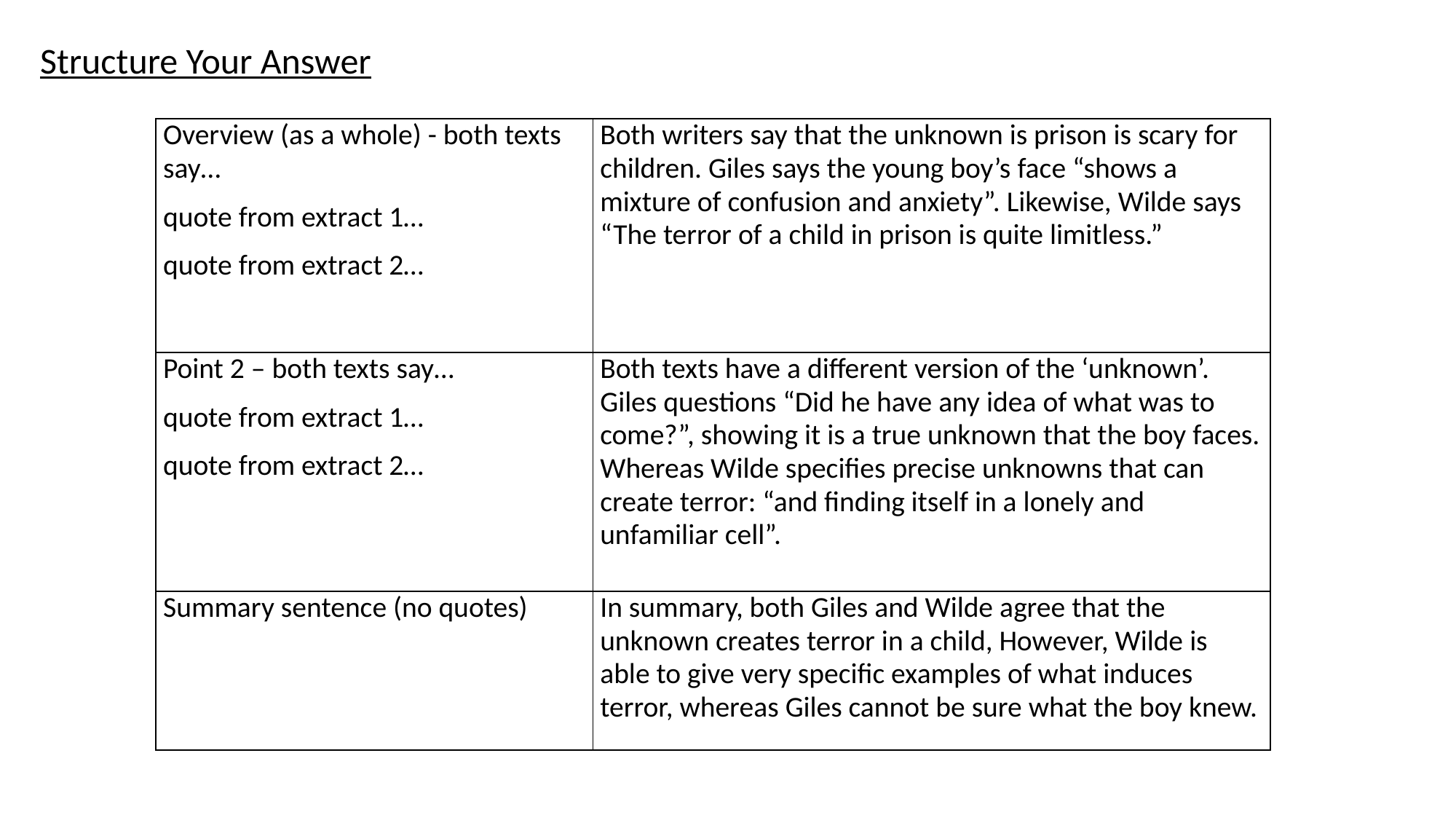

Structure Your Answer
| Overview (as a whole) - both texts say… quote from extract 1… quote from extract 2… | Both writers say that the unknown is prison is scary for children. Giles says the young boy’s face “shows a mixture of confusion and anxiety”. Likewise, Wilde says “The terror of a child in prison is quite limitless.” |
| --- | --- |
| Point 2 – both texts say… quote from extract 1… quote from extract 2… | Both texts have a different version of the ‘unknown’. Giles questions “Did he have any idea of what was to come?”, showing it is a true unknown that the boy faces. Whereas Wilde specifies precise unknowns that can create terror: “and finding itself in a lonely and unfamiliar cell”. |
| Summary sentence (no quotes) | In summary, both Giles and Wilde agree that the unknown creates terror in a child, However, Wilde is able to give very specific examples of what induces terror, whereas Giles cannot be sure what the boy knew. |